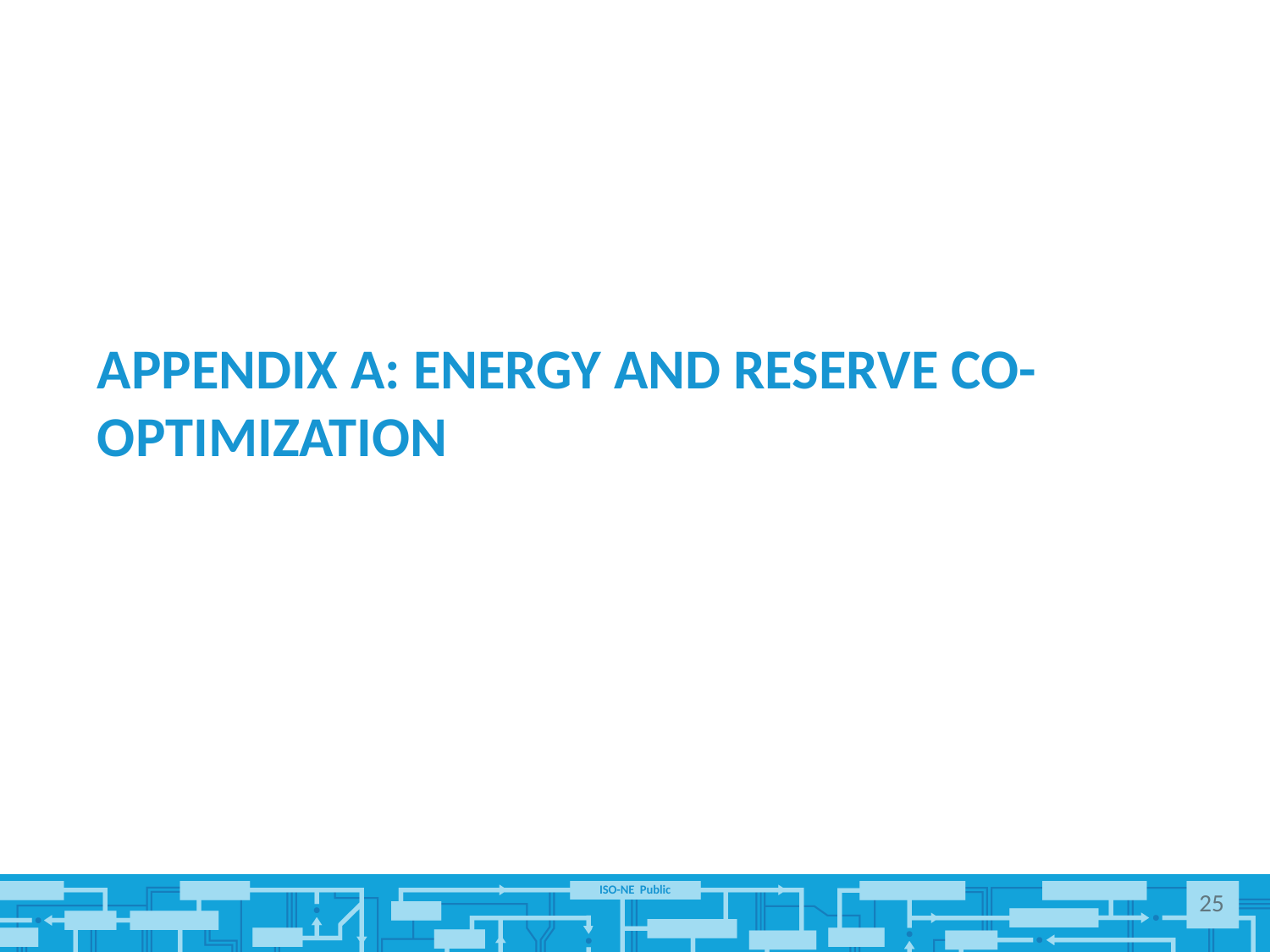

# Appendix A: Energy and Reserve Co-optimization

25